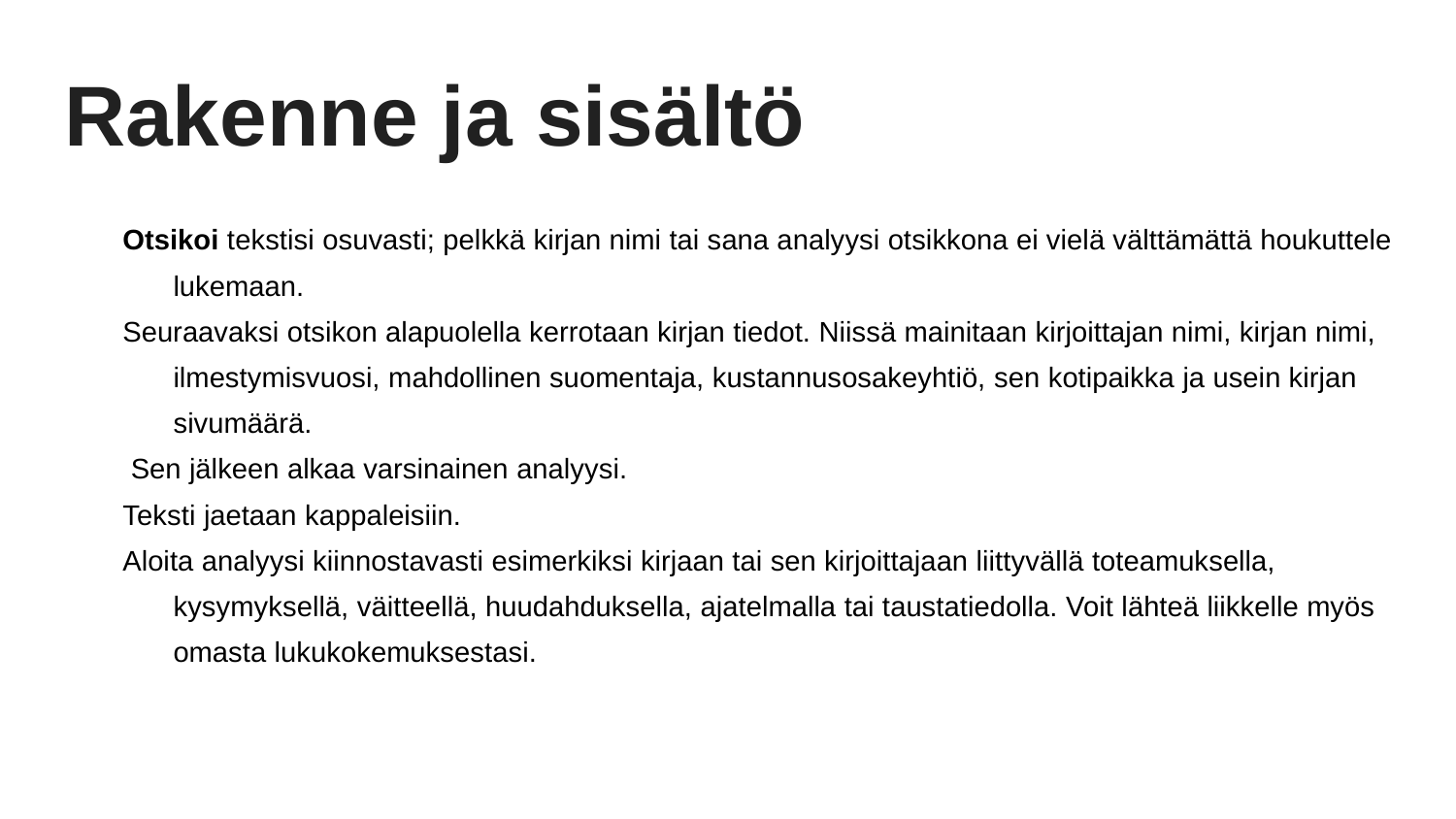

# Rakenne ja sisältö
Otsikoi tekstisi osuvasti; pelkkä kirjan nimi tai sana analyysi otsikkona ei vielä välttämättä houkuttele lukemaan.
Seuraavaksi otsikon alapuolella kerrotaan kirjan tiedot. Niissä mainitaan kirjoittajan nimi, kirjan nimi, ilmestymisvuosi, mahdollinen suomentaja, kustannusosakeyhtiö, sen kotipaikka ja usein kirjan sivumäärä. ​
 Sen jälkeen alkaa varsinainen analyysi.
Teksti jaetaan kappaleisiin. ​
Aloita analyysi kiinnostavasti esimerkiksi kirjaan tai sen kirjoittajaan liittyvällä toteamuksella, kysymyksellä, väitteellä, huudahduksella, ajatelmalla tai taustatiedolla. Voit lähteä liikkelle myös omasta lukukokemuksestasi. ​